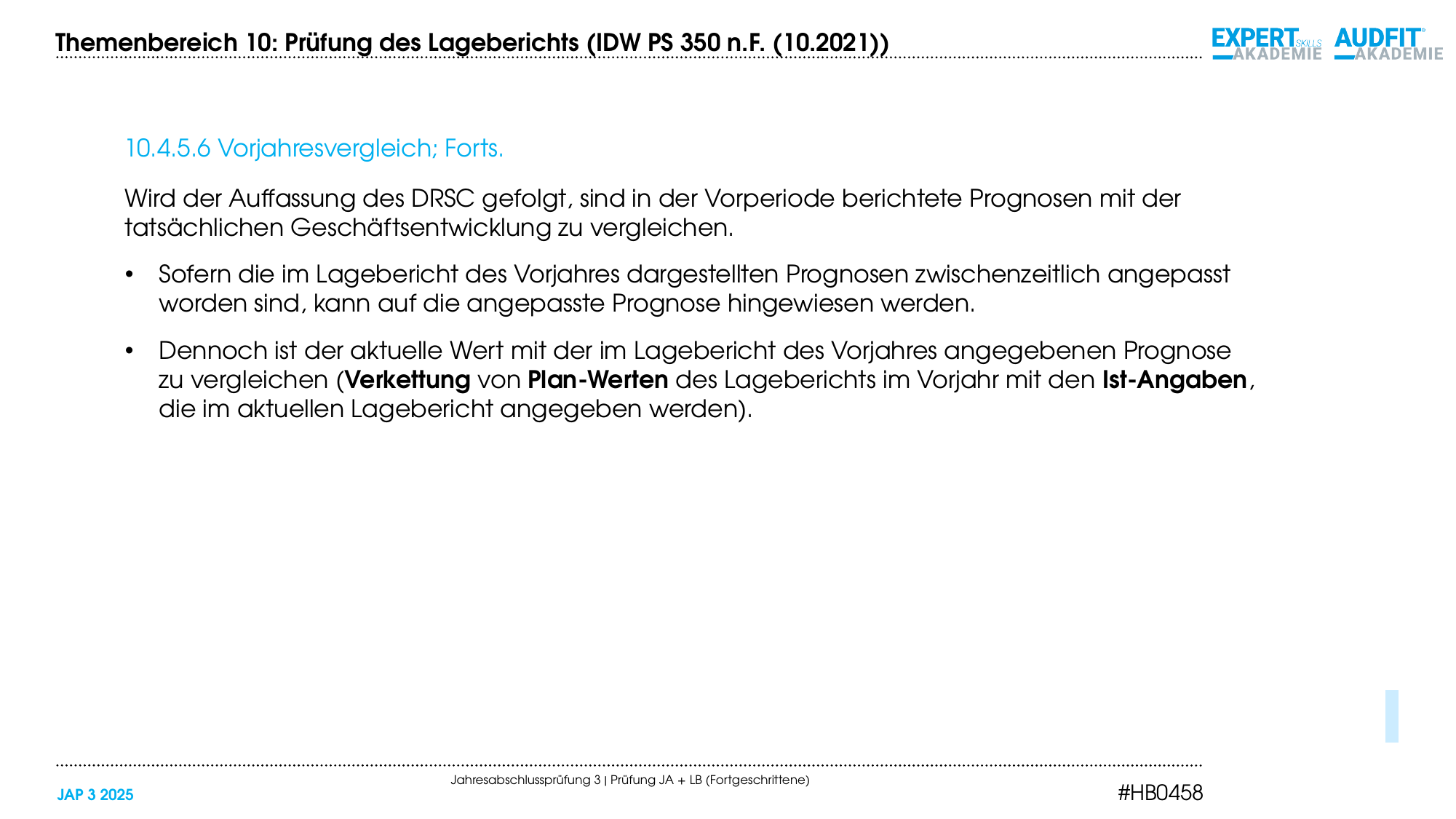

Themenbereich 10: Prüfung des Lageberichts (IDW PS 350 n.F. (10.2021))
10.4.5.6 Vorjahresvergleich; Forts.
Wird der Auffassung des DRSC gefolgt, sind in der Vorperiode berichtete Prognosen mit der tatsächlichen Geschäftsentwicklung zu vergleichen.
Sofern die im Lagebericht des Vorjahres dargestellten Prognosen zwischenzeitlich angepasst worden sind, kann auf die angepasste Prognose hingewiesen werden.
Dennoch ist der aktuelle Wert mit der im Lagebericht des Vorjahres angegebenen Prognose
zu vergleichen (Verkettung von Plan-Werten des Lageberichts im Vorjahr mit den Ist-Angaben,
die im aktuellen Lagebericht angegeben werden).

05/2025